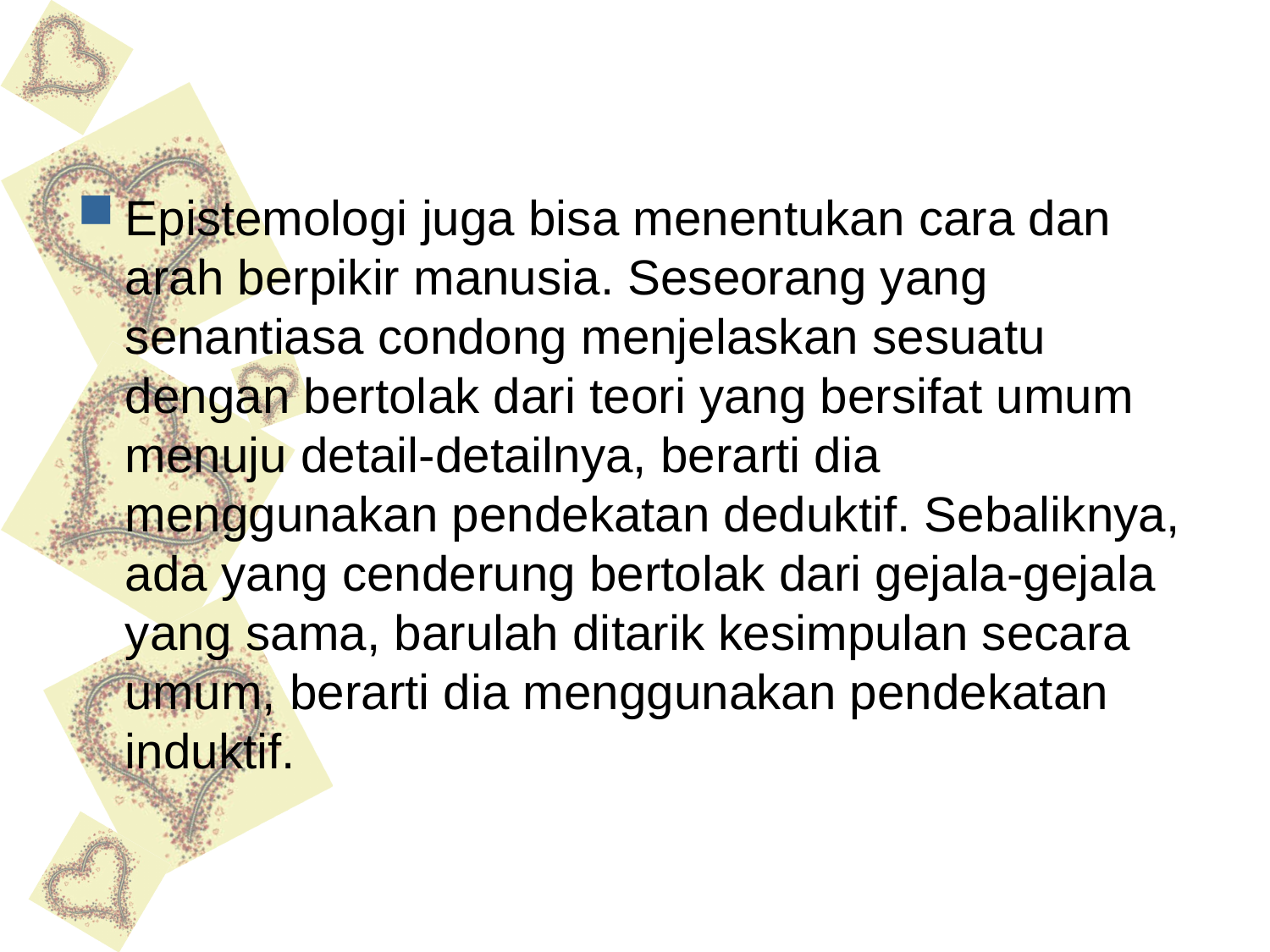

#
Epistemologi juga bisa menentukan cara dan arah berpikir manusia. Seseorang yang senantiasa condong menjelaskan sesuatu dengan bertolak dari teori yang bersifat umum menuju detail-detailnya, berarti dia menggunakan pendekatan deduktif. Sebaliknya, ada yang cenderung bertolak dari gejala-gejala yang sama, barulah ditarik kesimpulan secara umum, berarti dia menggunakan pendekatan induktif.